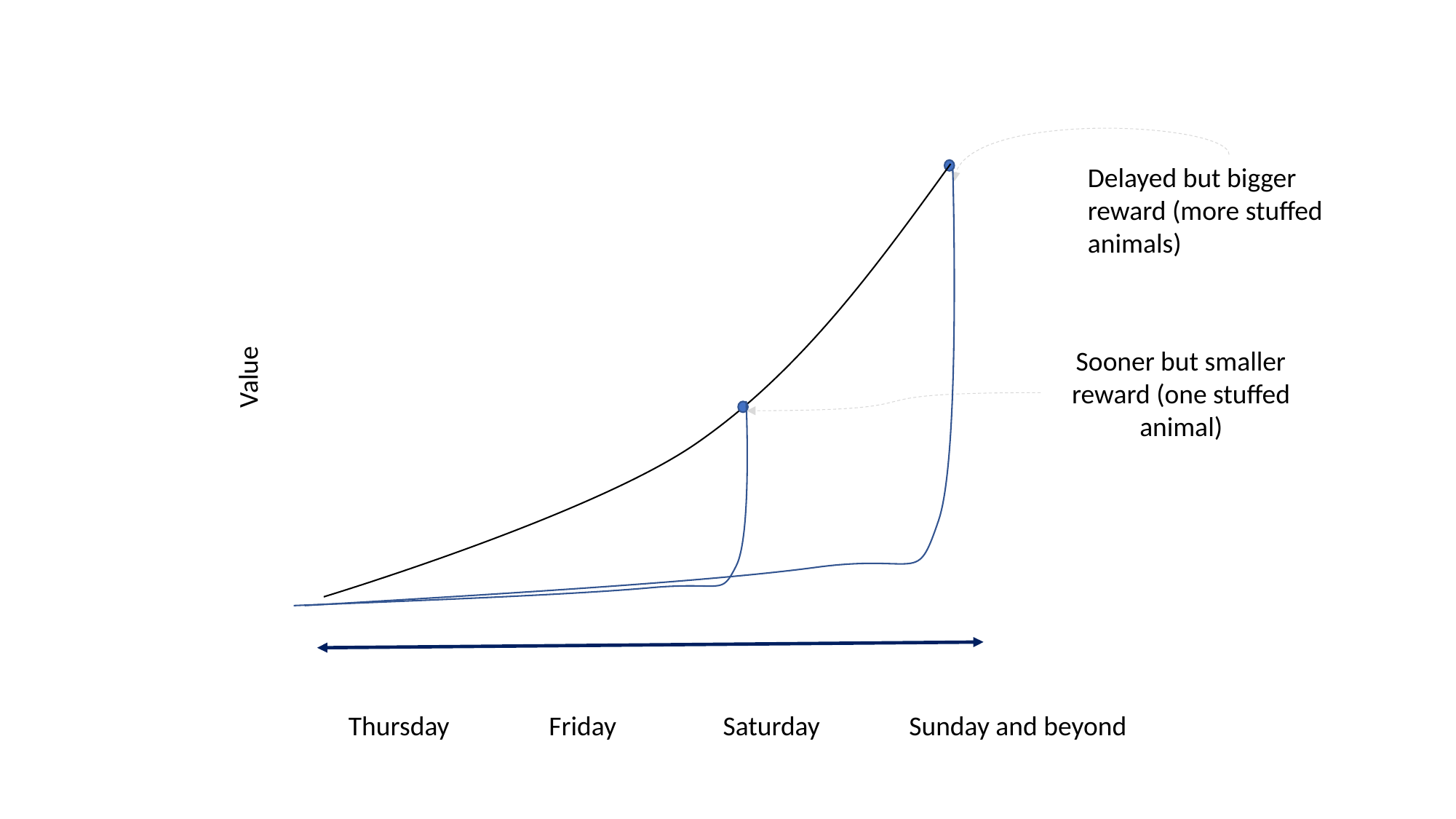

Delayed but bigger reward (more stuffed animals)

Sooner but smaller reward (one stuffed animal)
Value

Thursday
Friday
Saturday
Sunday and beyond